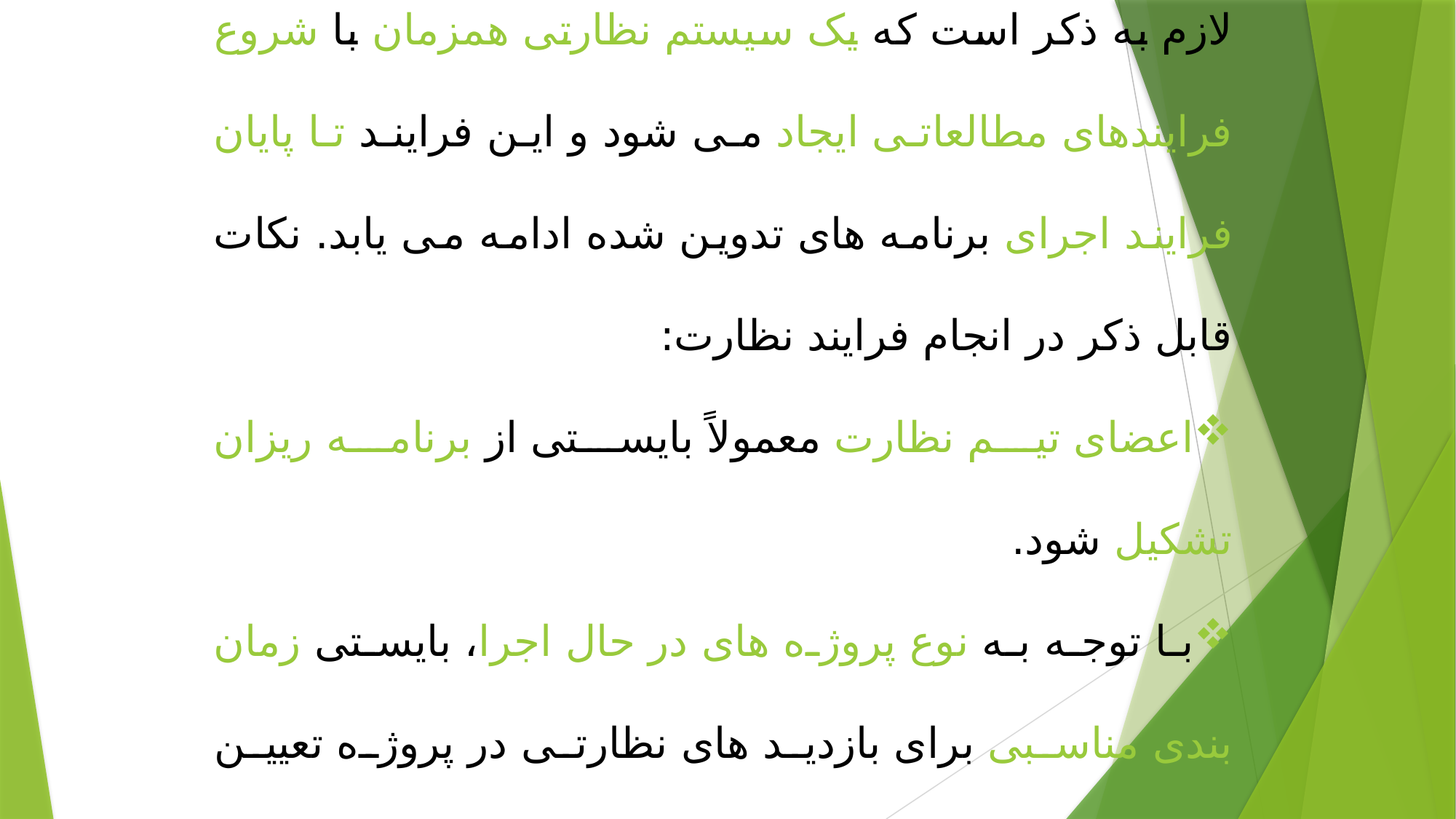

لازم به ذکر است که یک سیستم نظارتی همزمان با شروع فرایندهای مطالعاتی ایجاد می شود و این فرایند تا پایان فرایند اجرای برنامه های تدوین شده ادامه می یابد. نکات قابل ذکر در انجام فرایند نظارت:
اعضای تیم نظارت معمولاً بایستی از برنامه ریزان تشکیل شود.
با توجه به نوع پروژه های در حال اجرا، بایستی زمان بندی مناسبی برای بازدید های نظارتی در پروژه تعیین شود.